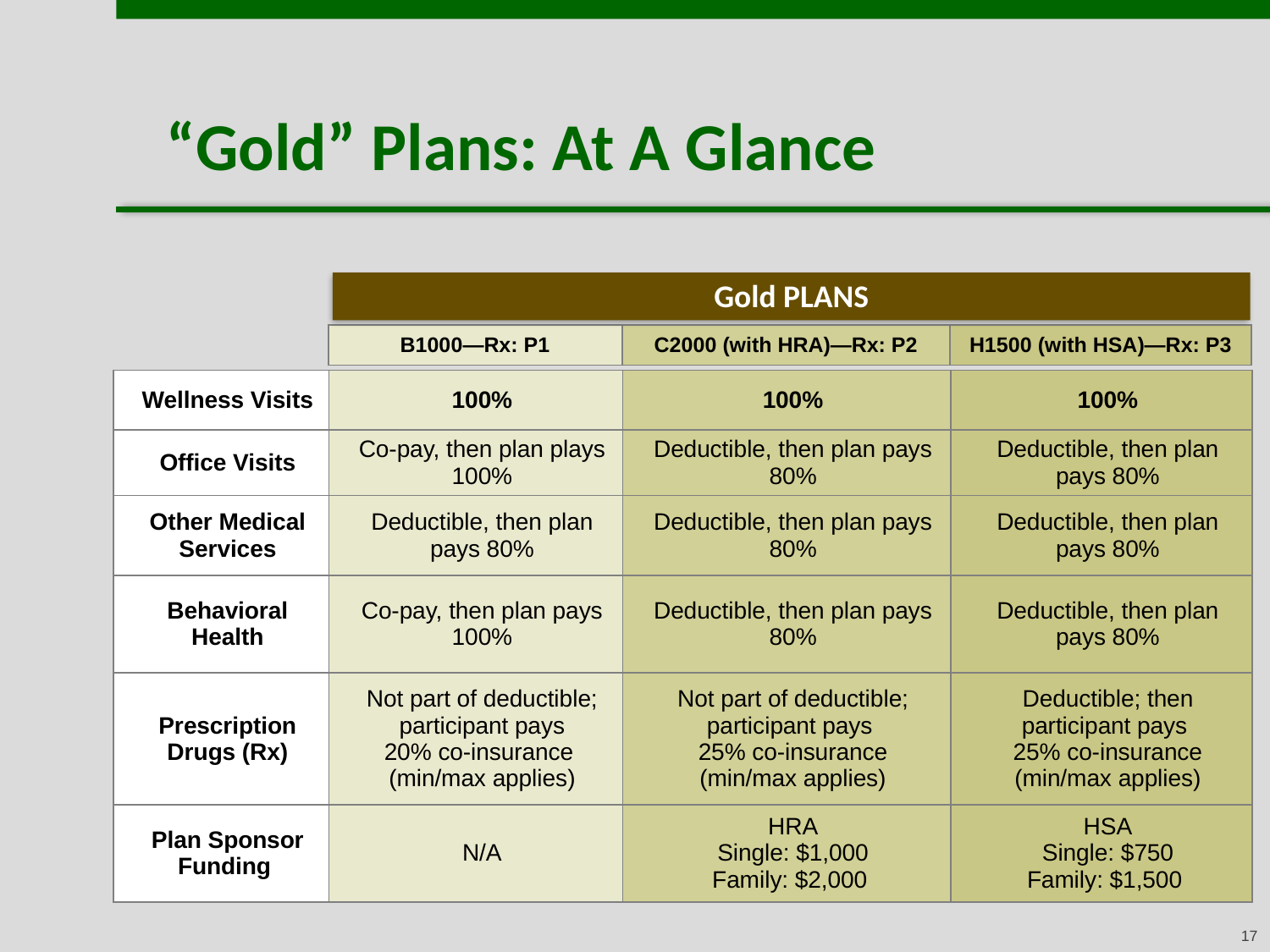

# “Gold” Plans: At A Glance
Gold PLANS
| B1000—Rx: P1 | C2000 (with HRA)—Rx: P2 | H1500 (with HSA)—Rx: P3 |
| --- | --- | --- |
| Wellness Visits | 100% | 100% | 100% |
| --- | --- | --- | --- |
| Office Visits | Co-pay, then plan plays 100% | Deductible, then plan pays 80% | Deductible, then plan pays 80% |
| Other Medical Services | Deductible, then plan pays 80% | Deductible, then plan pays 80% | Deductible, then plan pays 80% |
| Behavioral Health | Co-pay, then plan pays 100% | Deductible, then plan pays 80% | Deductible, then plan pays 80% |
| Prescription Drugs (Rx) | Not part of deductible; participant pays 20% co-insurance (min/max applies) | Not part of deductible; participant pays 25% co-insurance (min/max applies) | Deductible; then participant pays 25% co-insurance (min/max applies) |
| Plan Sponsor Funding | N/A | HRA Single: $1,000 Family: $2,000 | HSA Single: $750 Family: $1,500 |